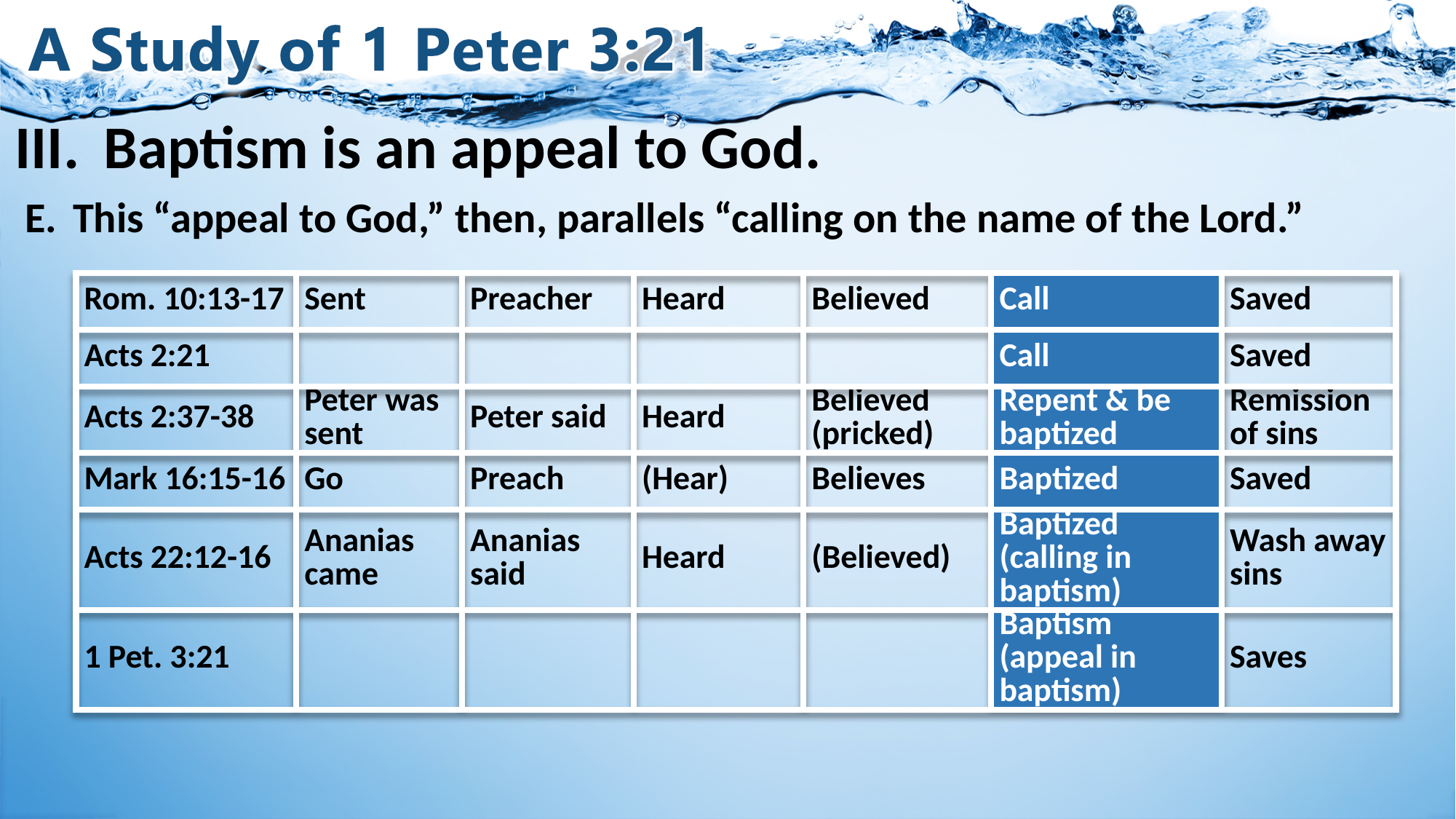

# III.	 Baptism is an appeal to God.
This “appeal to God,” then, parallels “calling on the name of the Lord.”
| Rom. 10:13-17 | Sent | Preacher | Heard | Believed | Call | Saved |
| --- | --- | --- | --- | --- | --- | --- |
| Acts 2:21 |  |  |  |  | Call | Saved |
| Acts 2:37-38 | Peter was sent | Peter said | Heard | Believed (pricked) | Repent & be baptized | Remission of sins |
| Mark 16:15-16 | Go | Preach | (Hear) | Believes | Baptized | Saved |
| Acts 22:12-16 | Ananias came | Ananias said | Heard | (Believed) | Baptized (calling in baptism) | Wash away sins |
| 1 Pet. 3:21 |  |  |  |  | Baptism (appeal in baptism) | Saves |